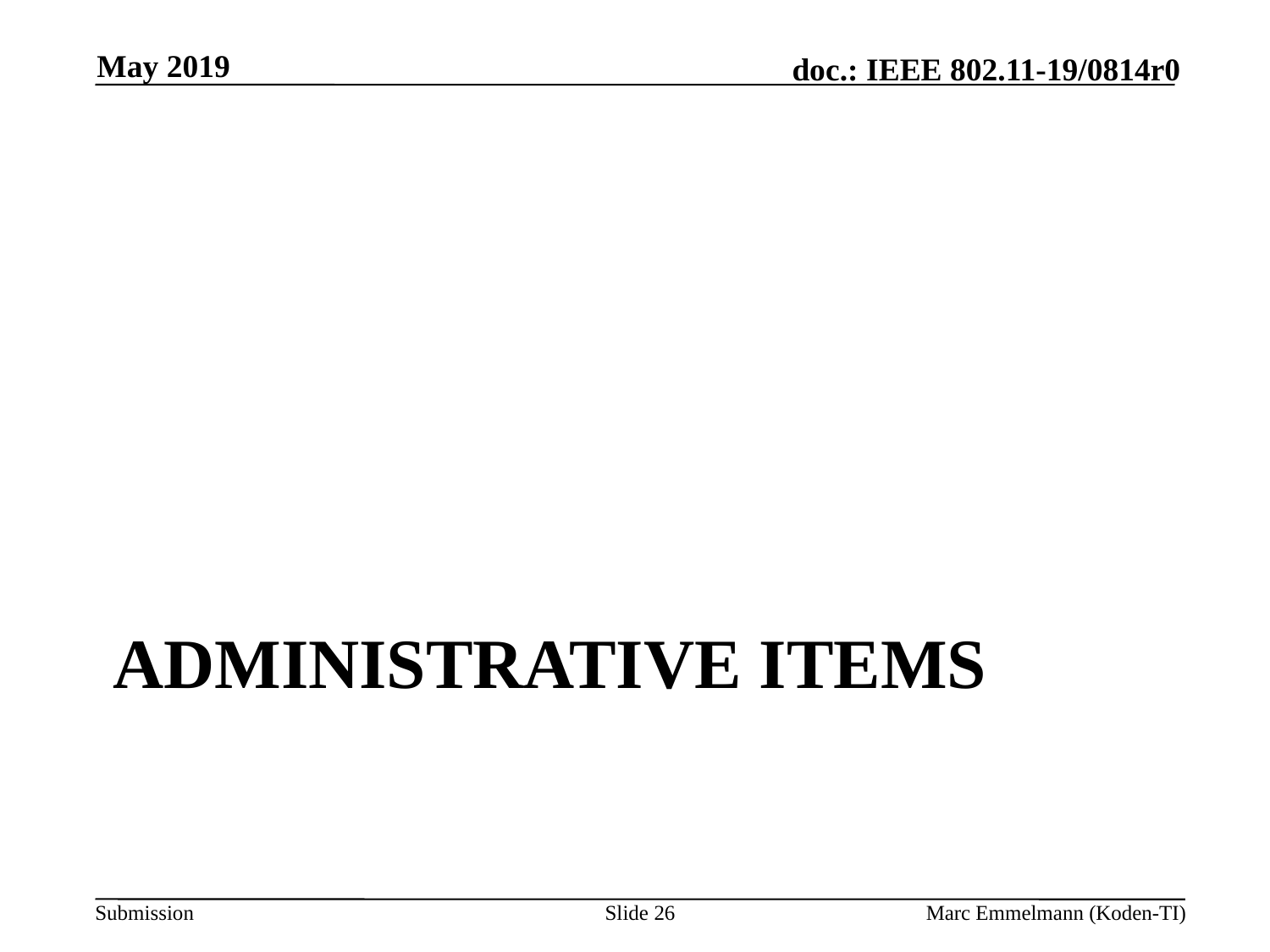

May 2019

# Administrative Items
Slide 26
Marc Emmelmann (Koden-TI)